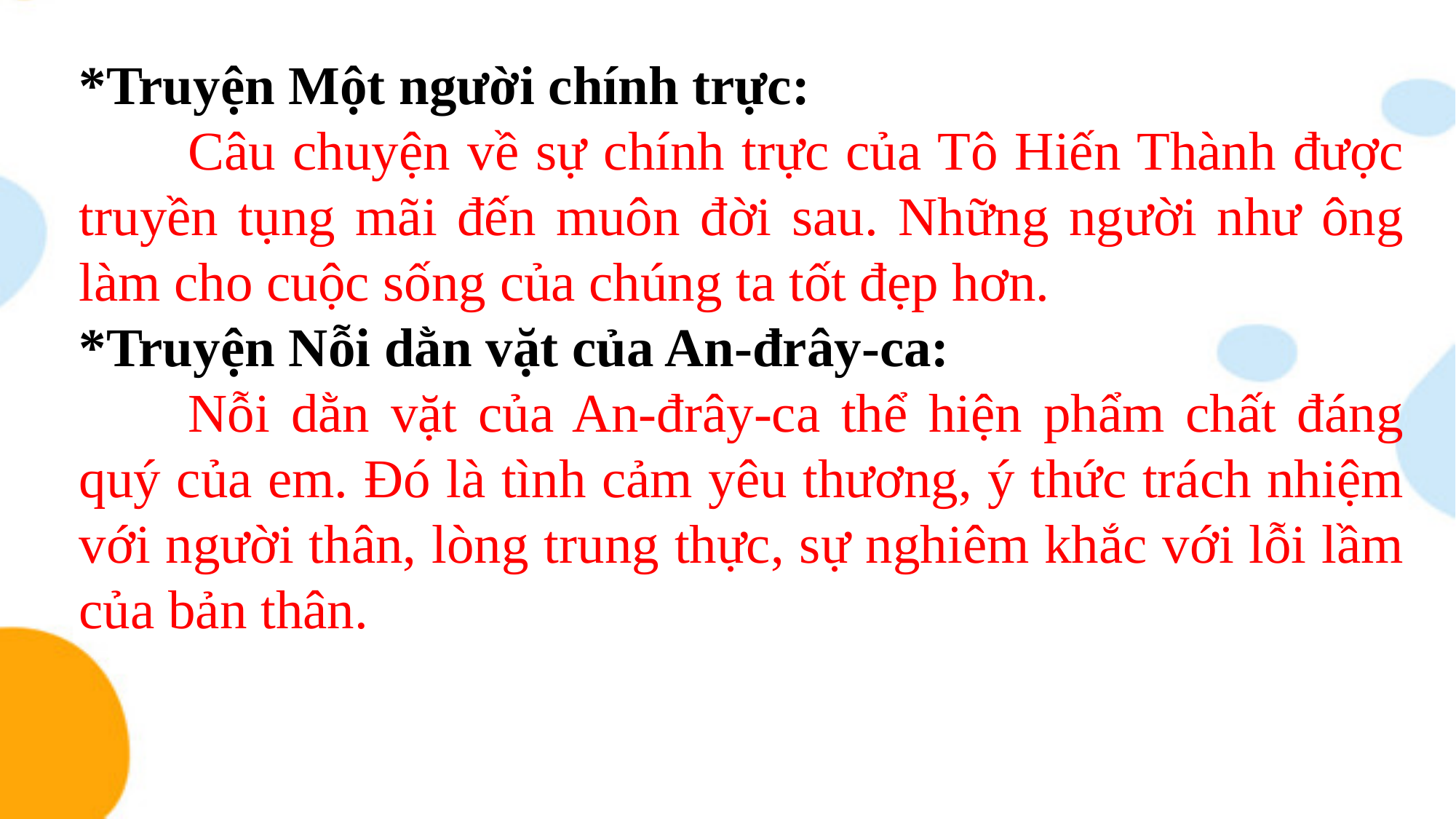

*Truyện Một người chính trực:
	Câu chuyện về sự chính trực của Tô Hiến Thành được truyền tụng mãi đến muôn đời sau. Những người như ông làm cho cuộc sống của chúng ta tốt đẹp hơn.
*Truyện Nỗi dằn vặt của An-đrây-ca:
	Nỗi dằn vặt của An-đrây-ca thể hiện phẩm chất đáng quý của em. Đó là tình cảm yêu thương, ý thức trách nhiệm với người thân, lòng trung thực, sự nghiêm khắc với lỗi lầm của bản thân.